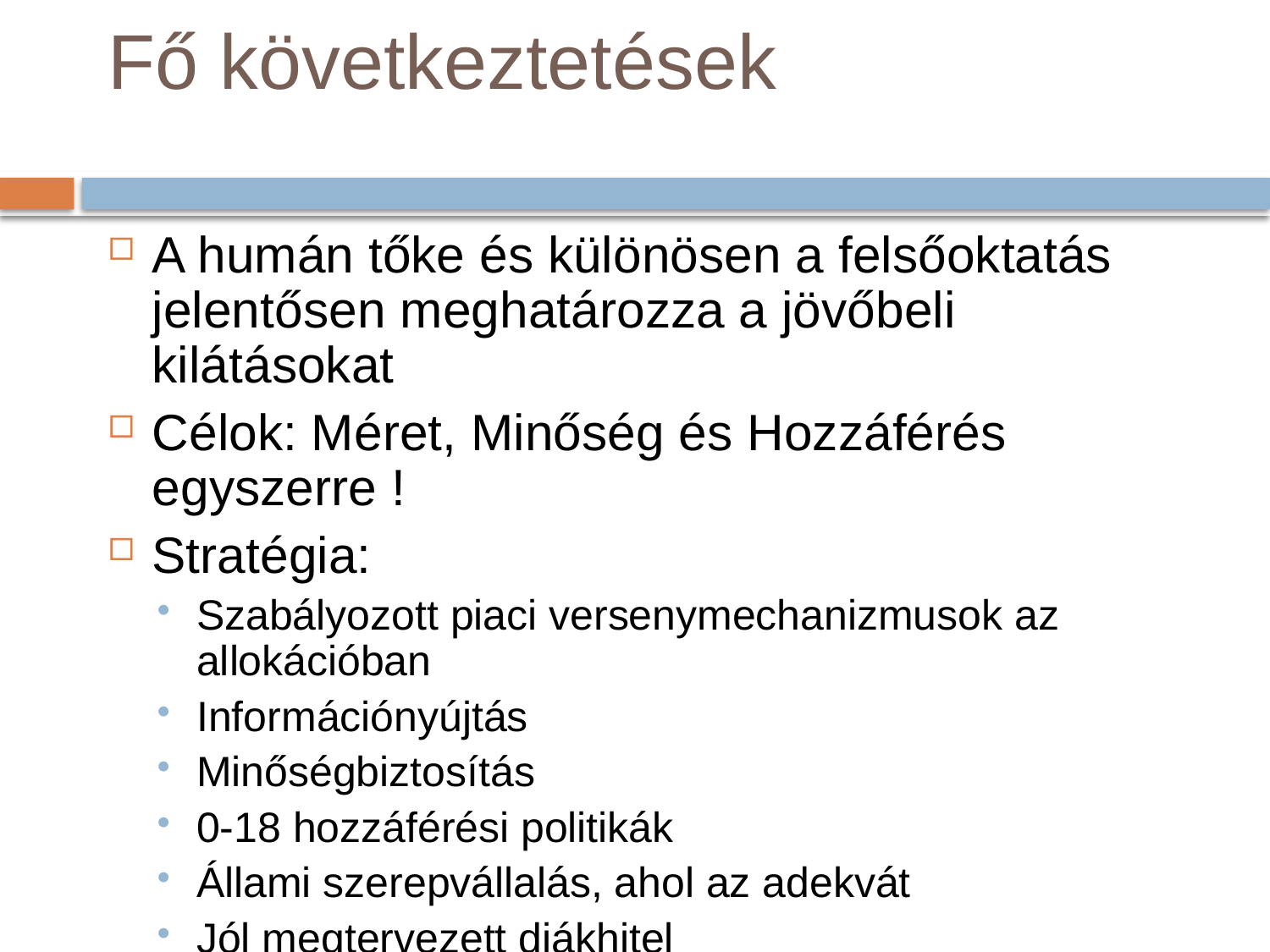

# Fő következtetések
A humán tőke és különösen a felsőoktatás jelentősen meghatározza a jövőbeli kilátásokat
Célok: Méret, Minőség és Hozzáférés egyszerre !
Stratégia:
Szabályozott piaci versenymechanizmusok az allokációban
Információnyújtás
Minőségbiztosítás
0-18 hozzáférési politikák
Állami szerepvállalás, ahol az adekvát
Jól megtervezett diákhitel